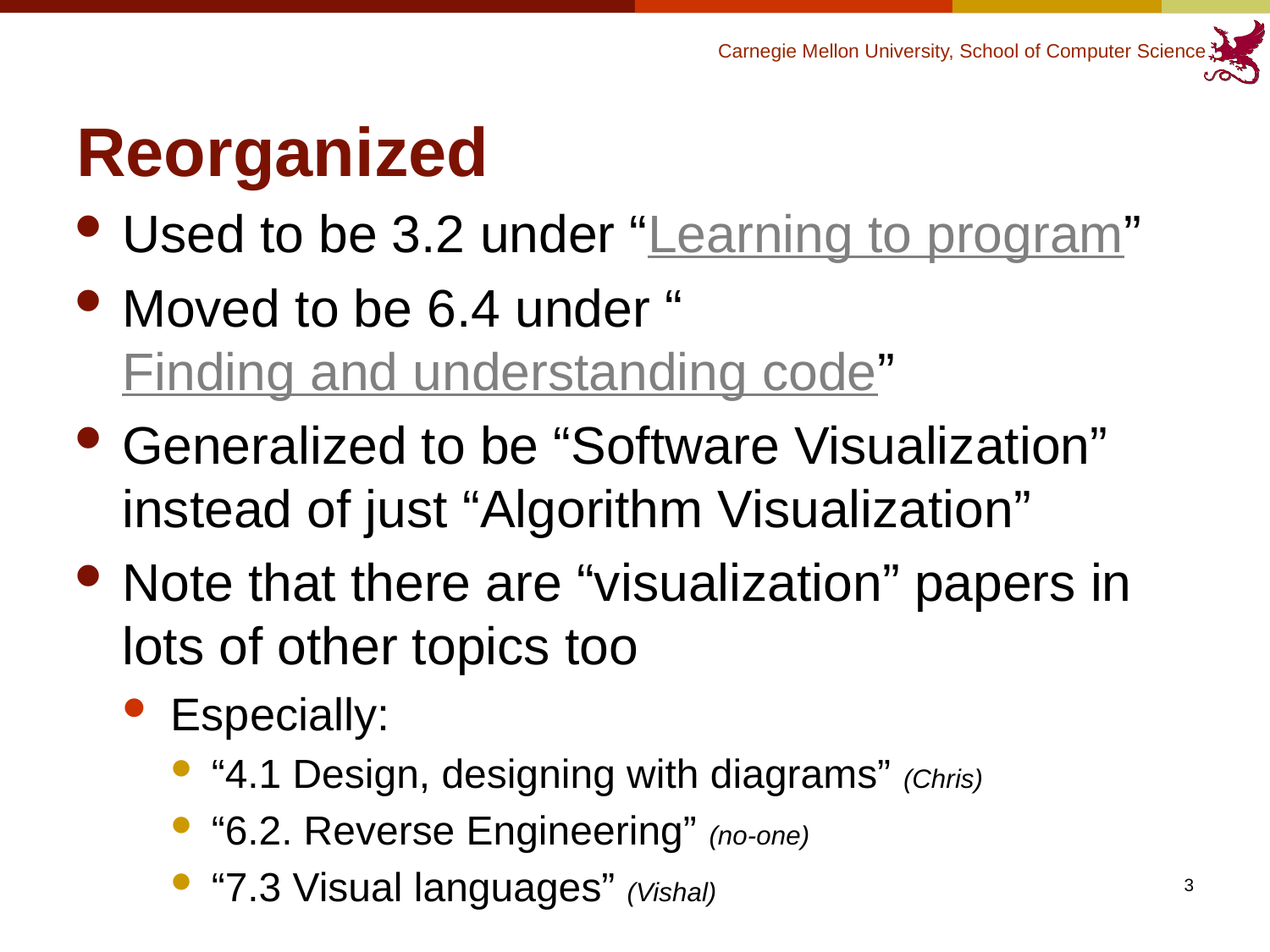

# Reorganized
Used to be 3.2 under “Learning to program”
Moved to be 6.4 under “Finding and understanding code”
Generalized to be “Software Visualization” instead of just “Algorithm Visualization”
Note that there are “visualization” papers in lots of other topics too
Especially:
“4.1 Design, designing with diagrams” (Chris)
“6.2. Reverse Engineering” (no-one)
“7.3 Visual languages” (Vishal)
3